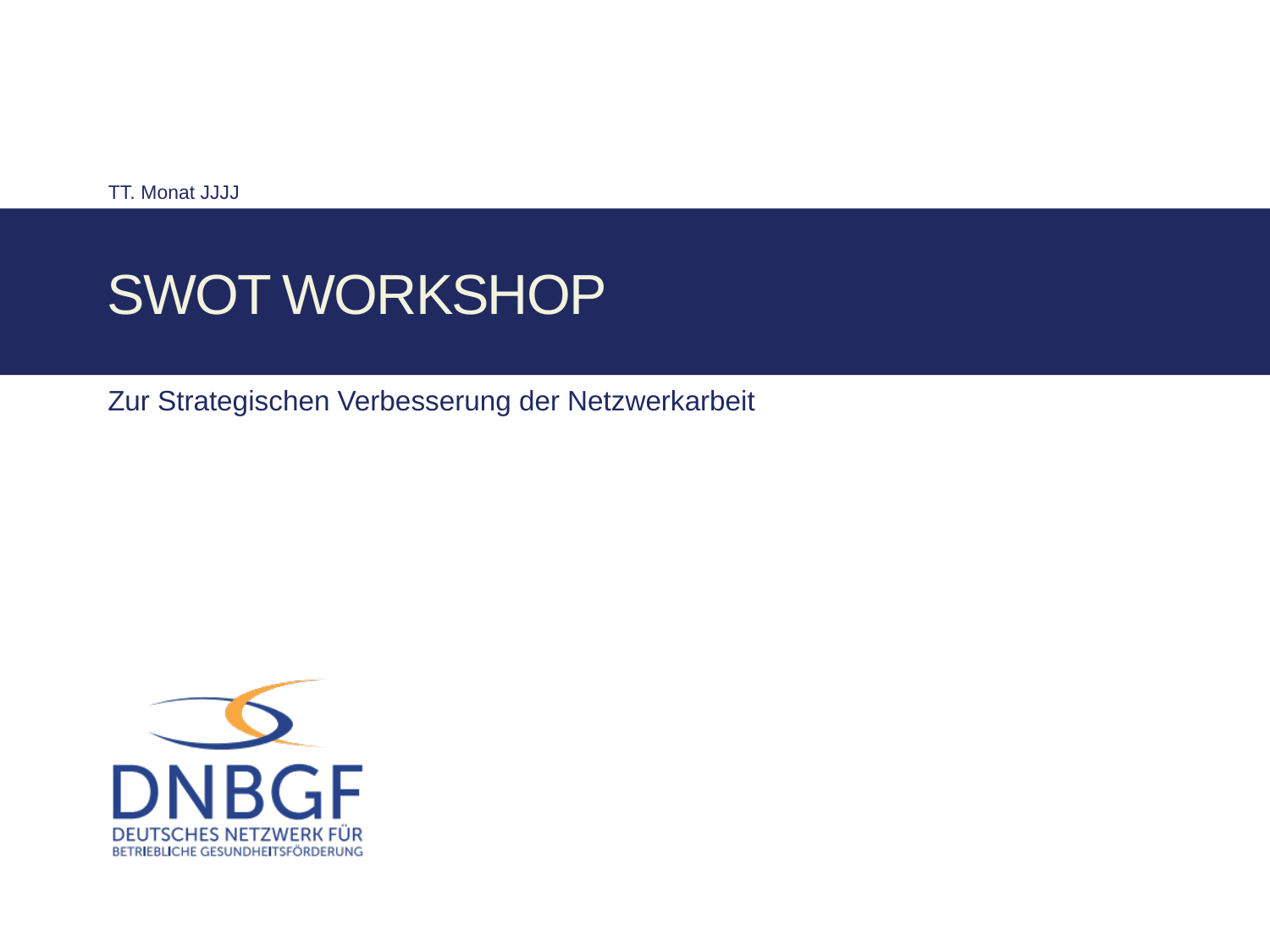

TT. Monat JJJJ
# SWOT Workshop
Zur Strategischen Verbesserung der Netzwerkarbeit